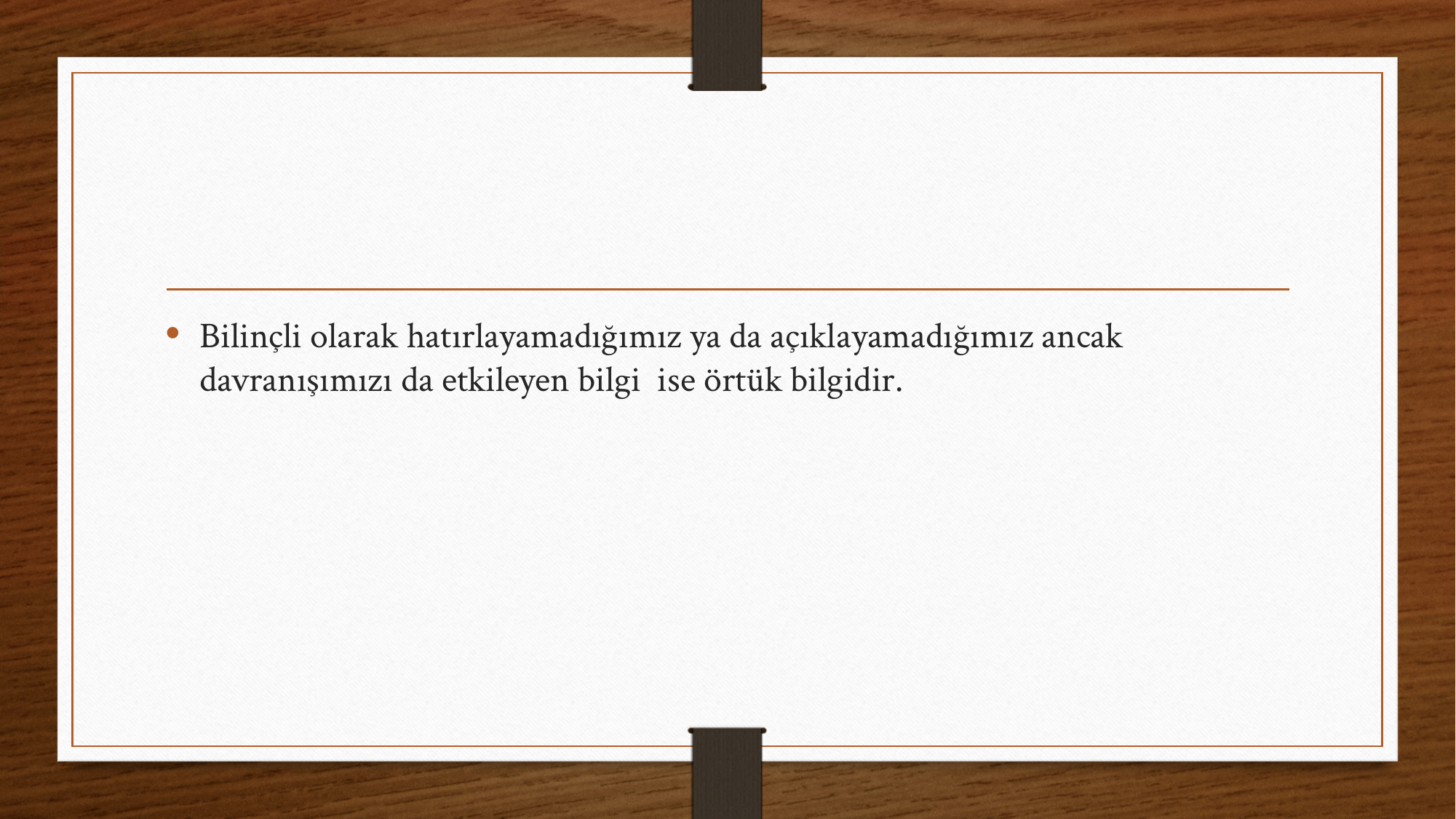

#
Bilinçli olarak hatırlayamadığımız ya da açıklayamadığımız ancak davranışımızı da etkileyen bilgi  ise örtük bilgidir.